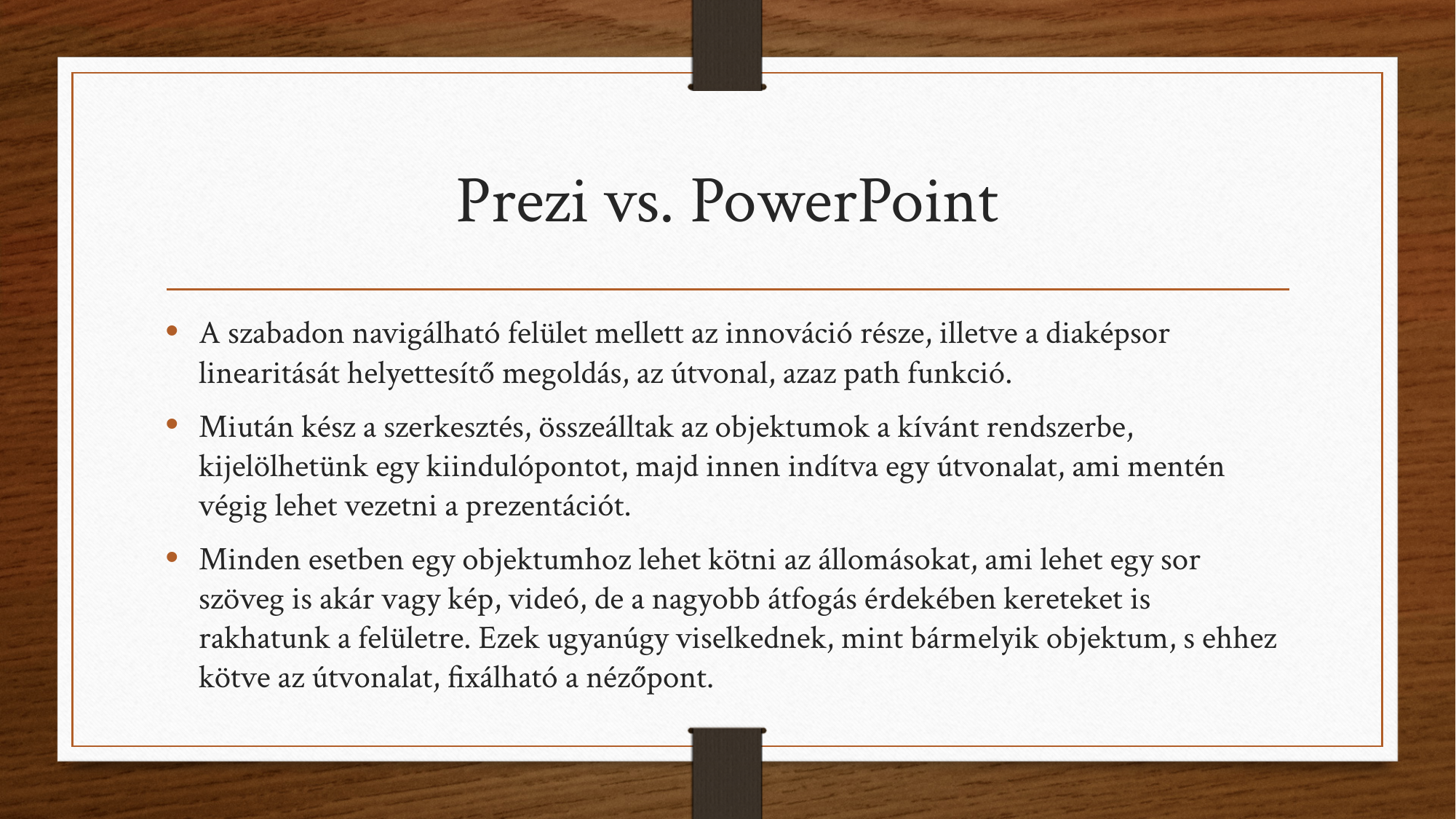

# Prezi vs. PowerPoint
A szabadon navigálható felület mellett az innováció része, illetve a diaképsor linearitását helyettesítő megoldás, az útvonal, azaz path funkció.
Miután kész a szerkesztés, összeálltak az objektumok a kívánt rendszerbe, kijelölhetünk egy kiindulópontot, majd innen indítva egy útvonalat, ami mentén végig lehet vezetni a prezentációt.
Minden esetben egy objektumhoz lehet kötni az állomásokat, ami lehet egy sor szöveg is akár vagy kép, videó, de a nagyobb átfogás érdekében kereteket is rakhatunk a felületre. Ezek ugyanúgy viselkednek, mint bármelyik objektum, s ehhez kötve az útvonalat, fixálható a nézőpont.